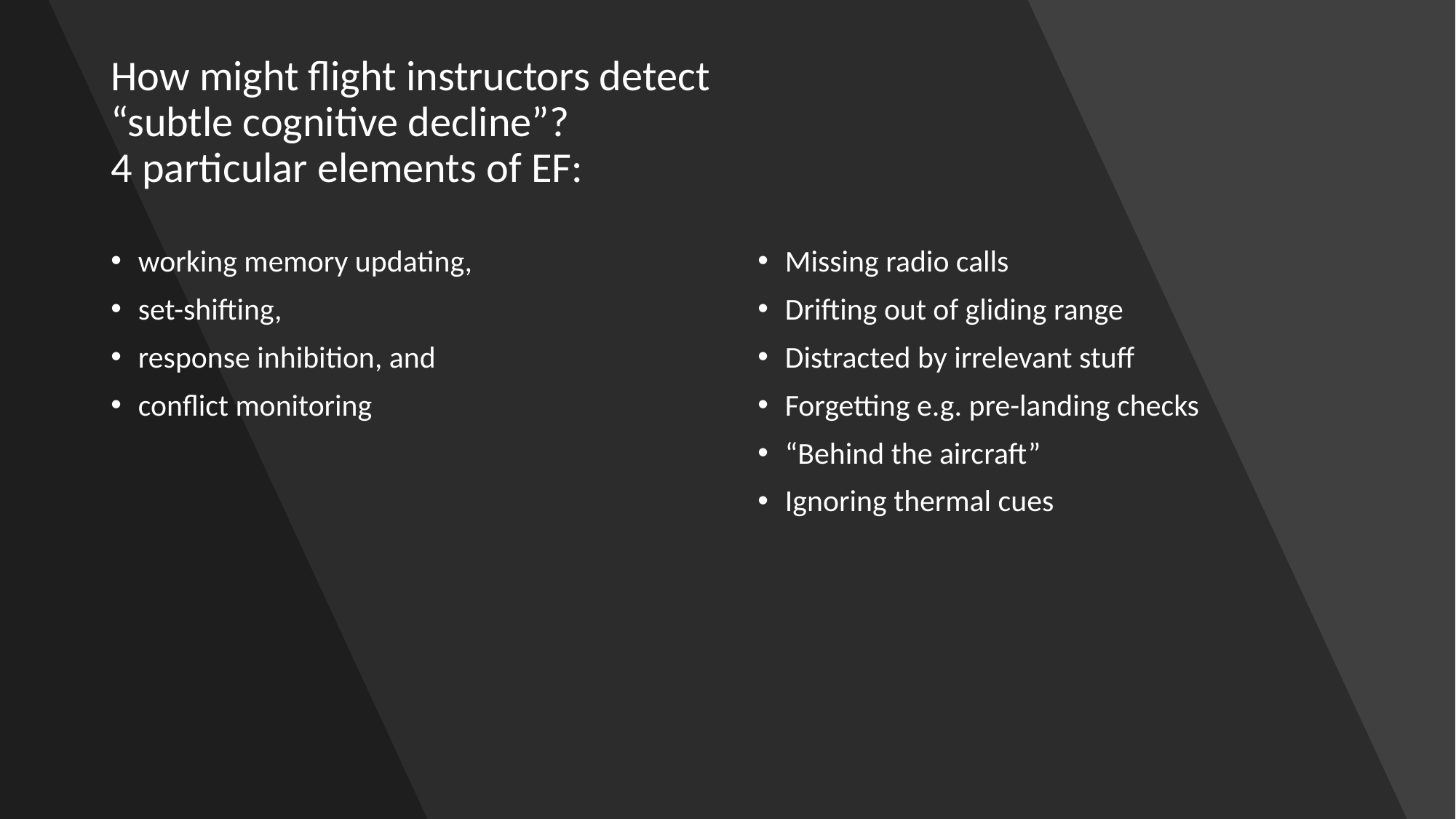

# How might flight instructors detect “subtle cognitive decline”? 4 particular elements of EF:
working memory updating,
set-shifting,
response inhibition, and
conflict monitoring

Missing radio calls
Drifting out of gliding range
Distracted by irrelevant stuff
Forgetting e.g. pre-landing checks
“Behind the aircraft”
Ignoring thermal cues